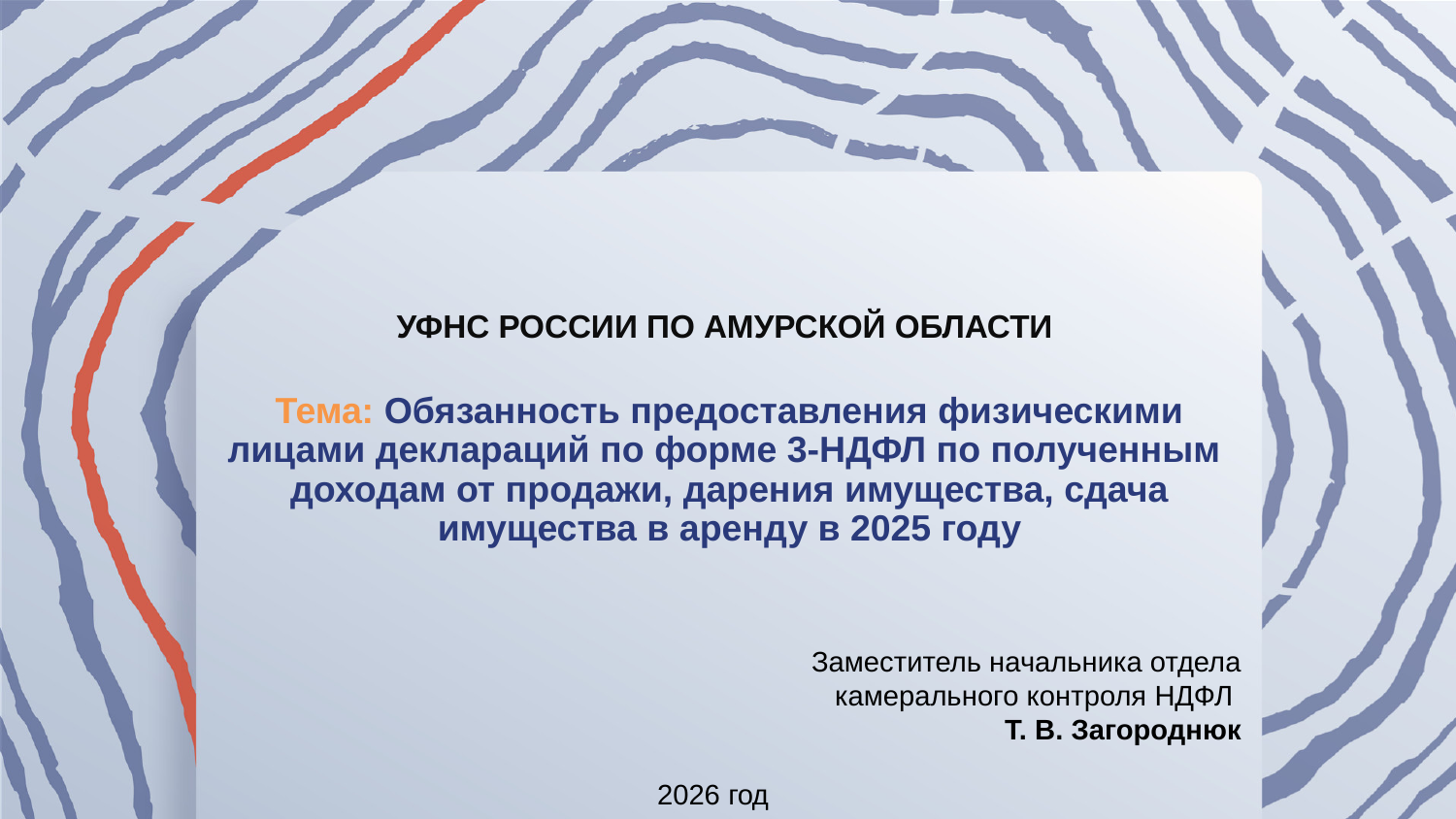

УФНС РОССИИ ПО АМУРСКОЙ ОБЛАСТИ
Тема: Обязанность предоставления физическими лицами деклараций по форме 3-НДФЛ по полученным  доходам от продажи, дарения имущества, сдача имущества в аренду в 2025 году
Заместитель начальника отдела
камерального контроля НДФЛ
Т. В. Загороднюк
2026 год